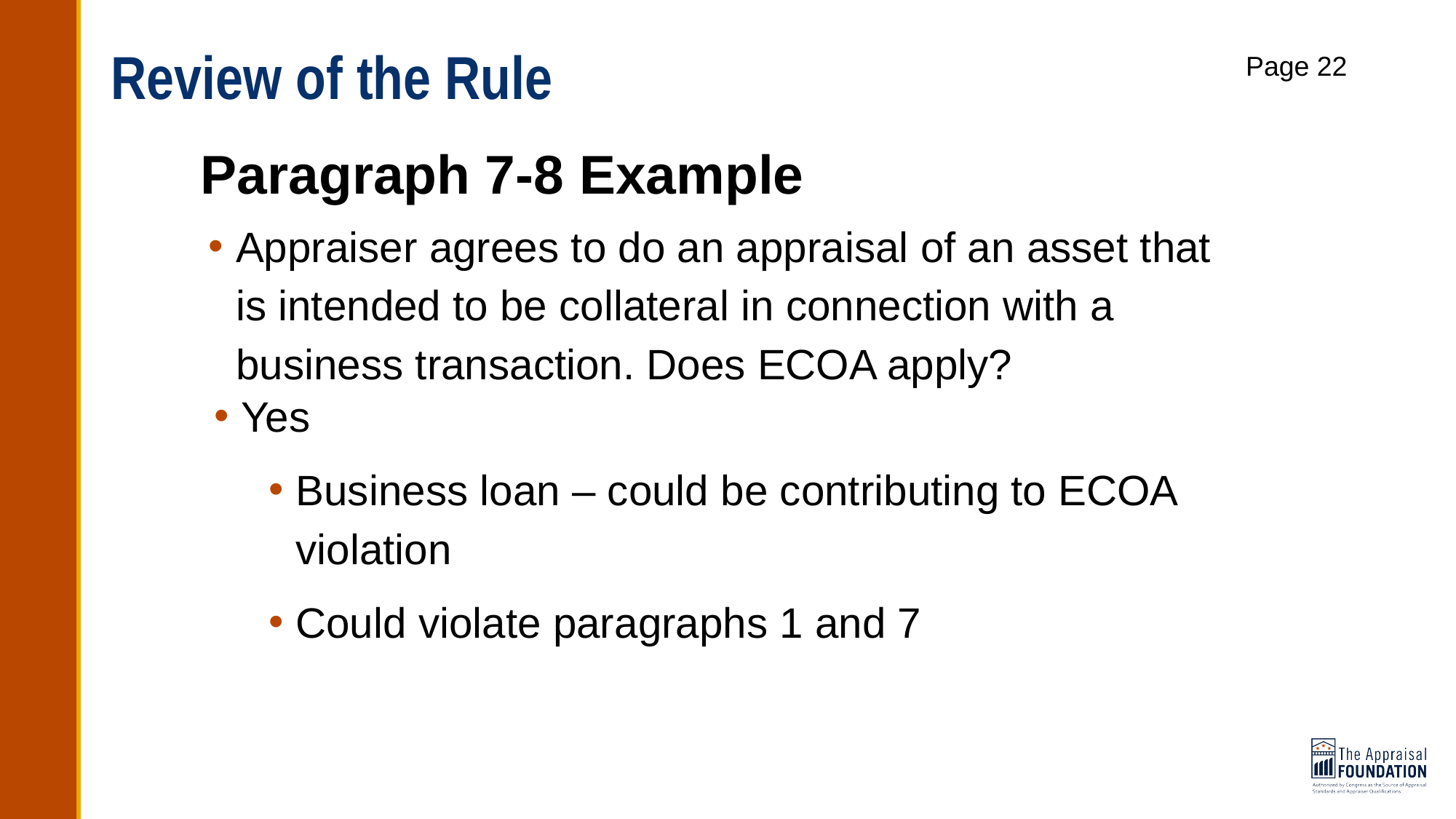

# Review of the Rule
Page 22
Paragraph 7-8 Example
Appraiser agrees to do an appraisal of an asset that is intended to be collateral in connection with a business transaction. Does ECOA apply?
Yes
Business loan – could be contributing to ECOA violation
Could violate paragraphs 1 and 7
42